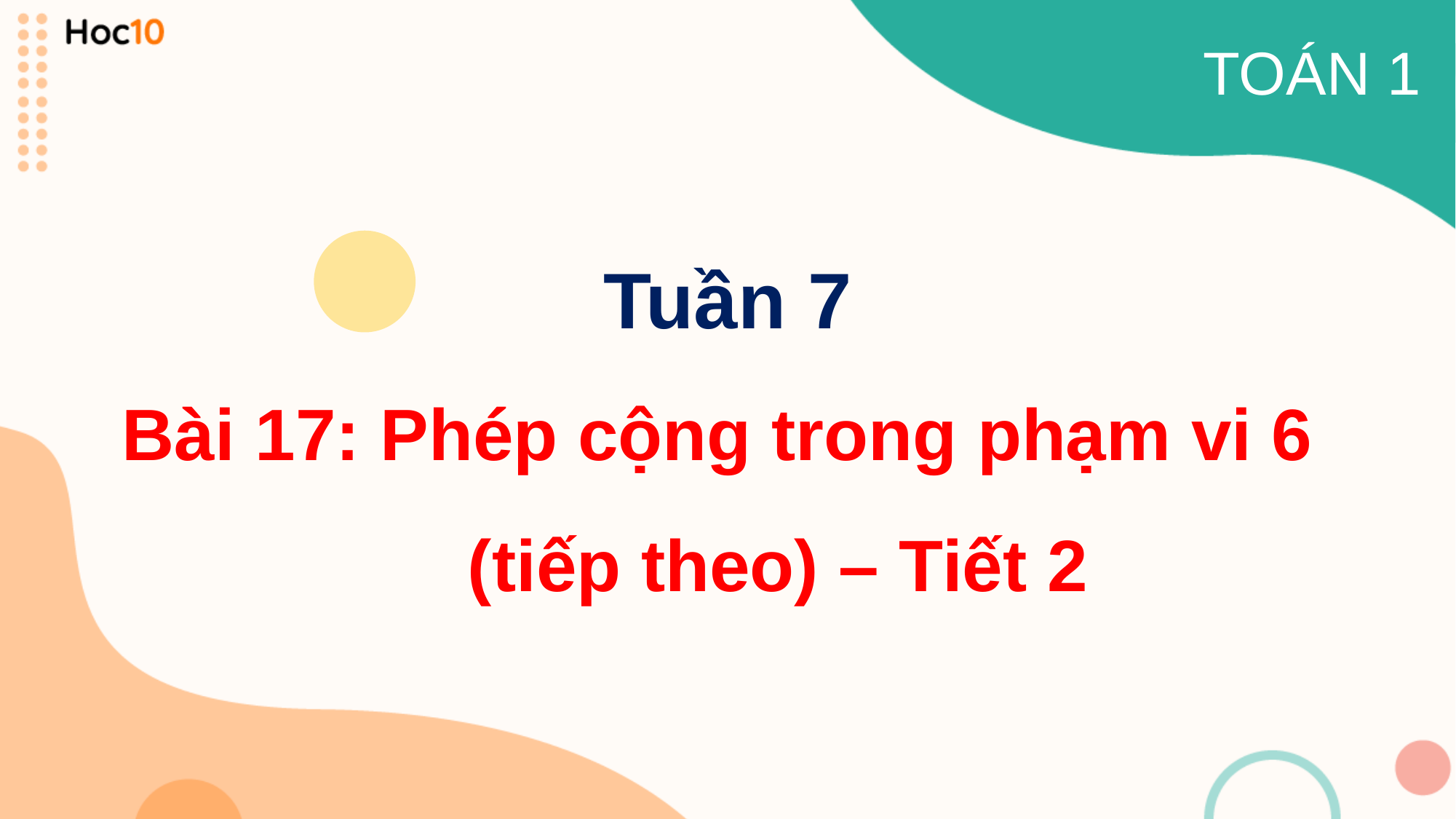

TOÁN 1
Tuần 7
Bài 17: Phép cộng trong phạm vi 6
     (tiếp theo) – Tiết 2